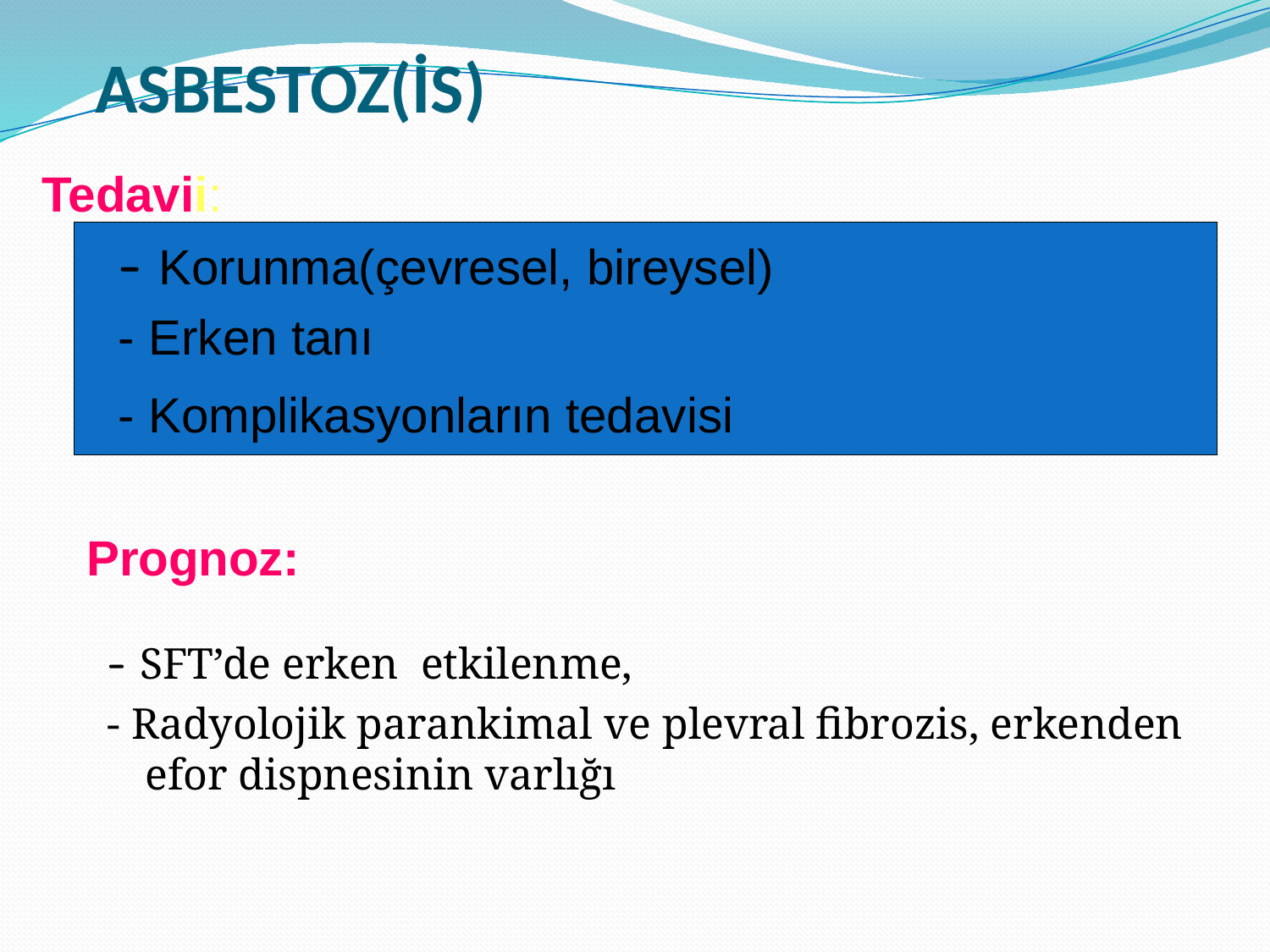

# ASBESTOZ(İS)
Tedavii:

- Korunma(çevresel, bireysel)
- Erken tanı
- Komplikasyonların tedavisi
Prognoz:
- SFT’de erken  etkilenme,
- Radyolojik parankimal ve plevral fibrozis, erkenden efor dispnesinin varlığı